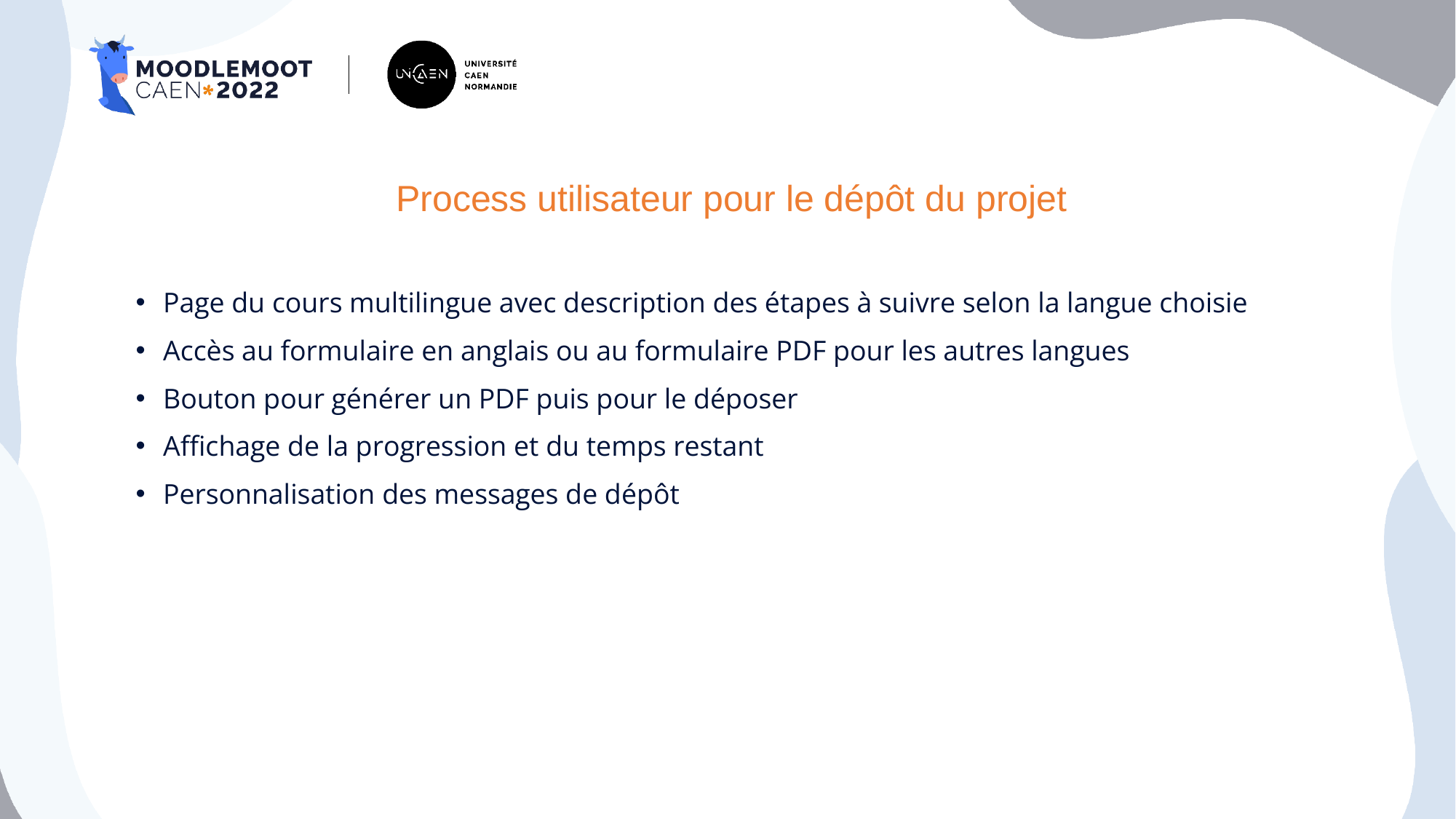

# Process utilisateur pour le dépôt du projet
Page du cours multilingue avec description des étapes à suivre selon la langue choisie
Accès au formulaire en anglais ou au formulaire PDF pour les autres langues
Bouton pour générer un PDF puis pour le déposer
Affichage de la progression et du temps restant
Personnalisation des messages de dépôt